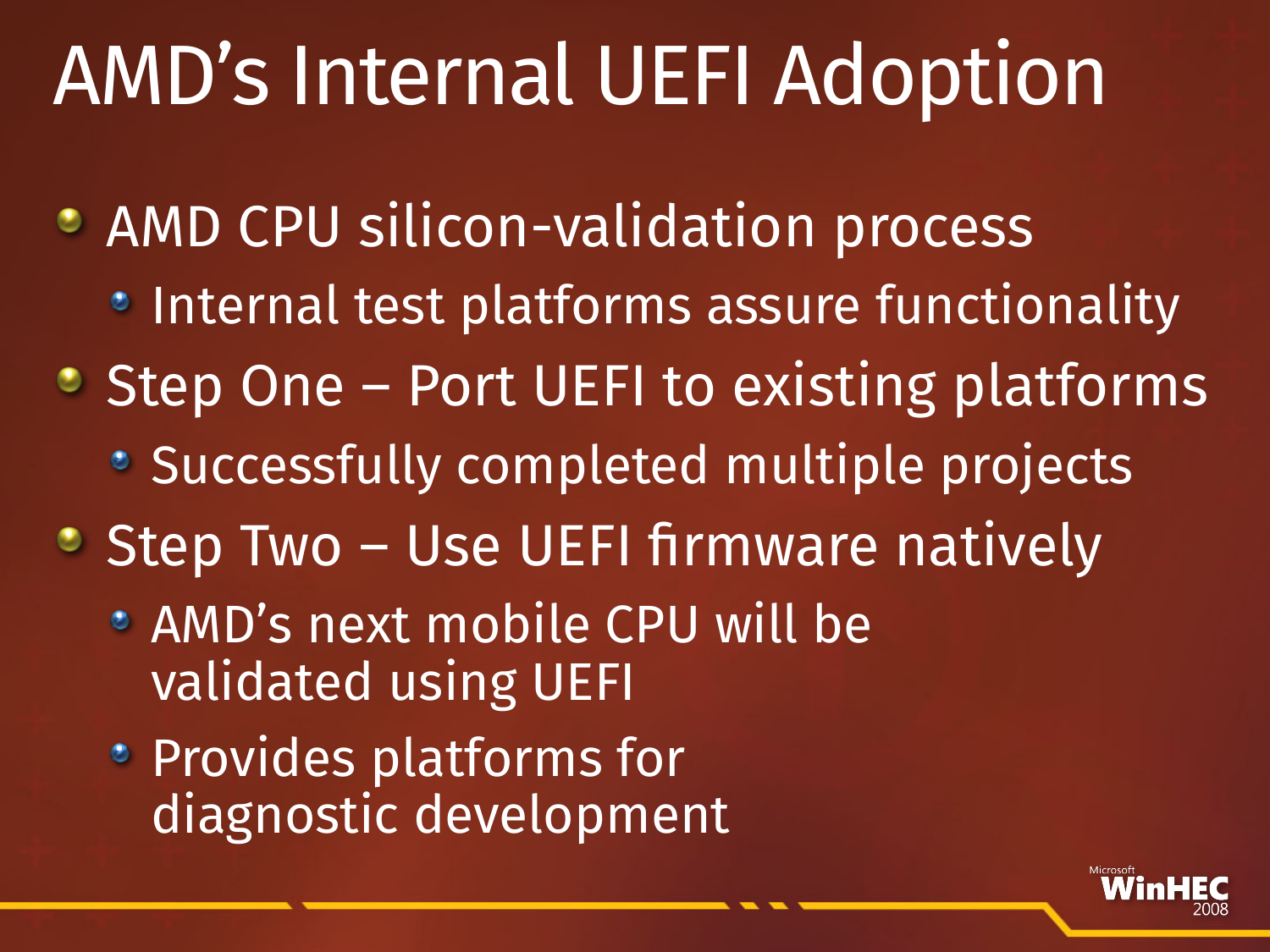

# AMD’s Internal UEFI Adoption
AMD CPU silicon-validation process
Internal test platforms assure functionality
Step One – Port UEFI to existing platforms
Successfully completed multiple projects
Step Two – Use UEFI firmware natively
AMD’s next mobile CPU will be
validated using UEFI
Provides platforms for
diagnostic development